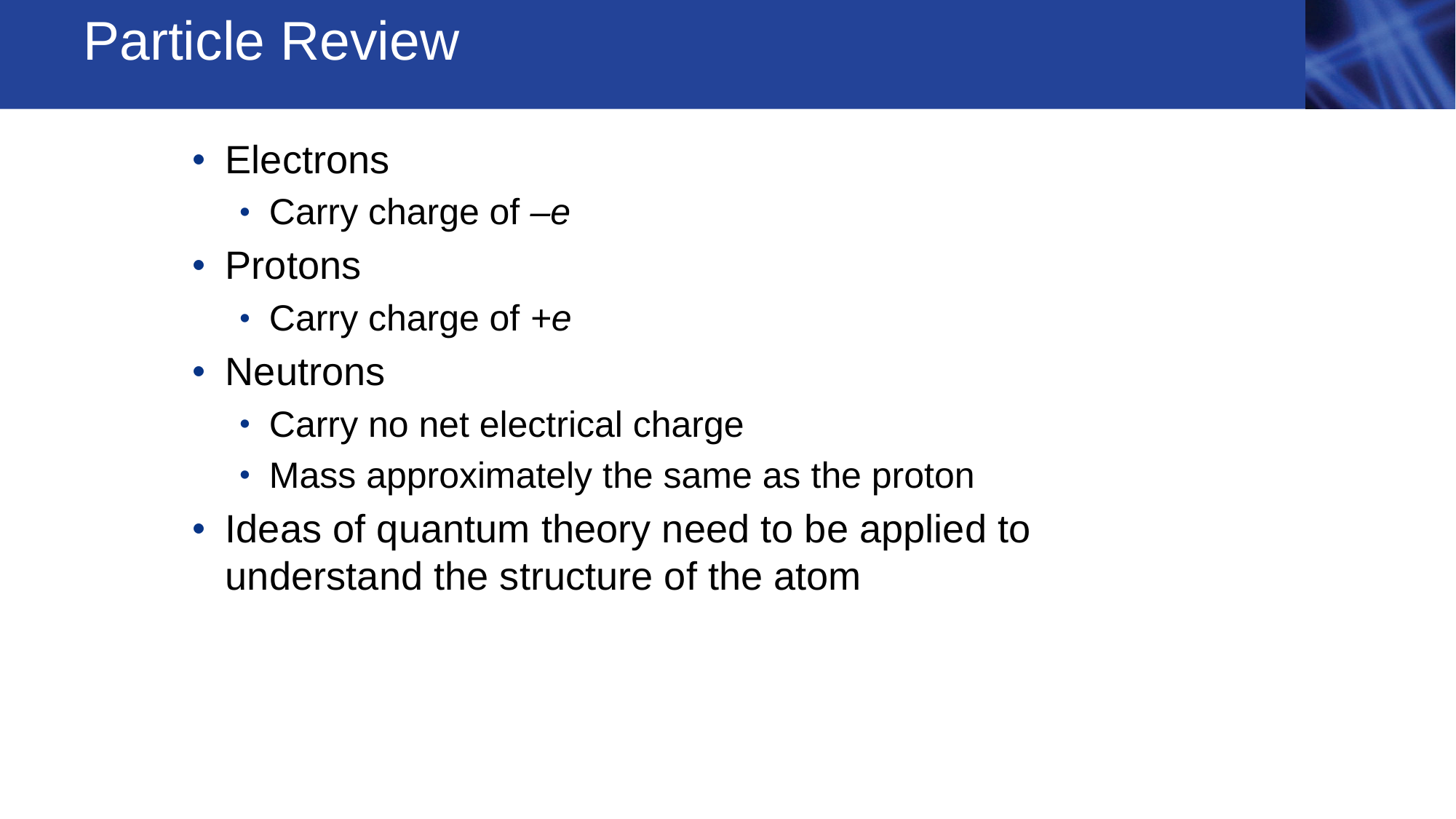

Particle Review
Electrons
Carry charge of –e
Protons
Carry charge of +e
Neutrons
Carry no net electrical charge
Mass approximately the same as the proton
Ideas of quantum theory need to be applied to understand the structure of the atom